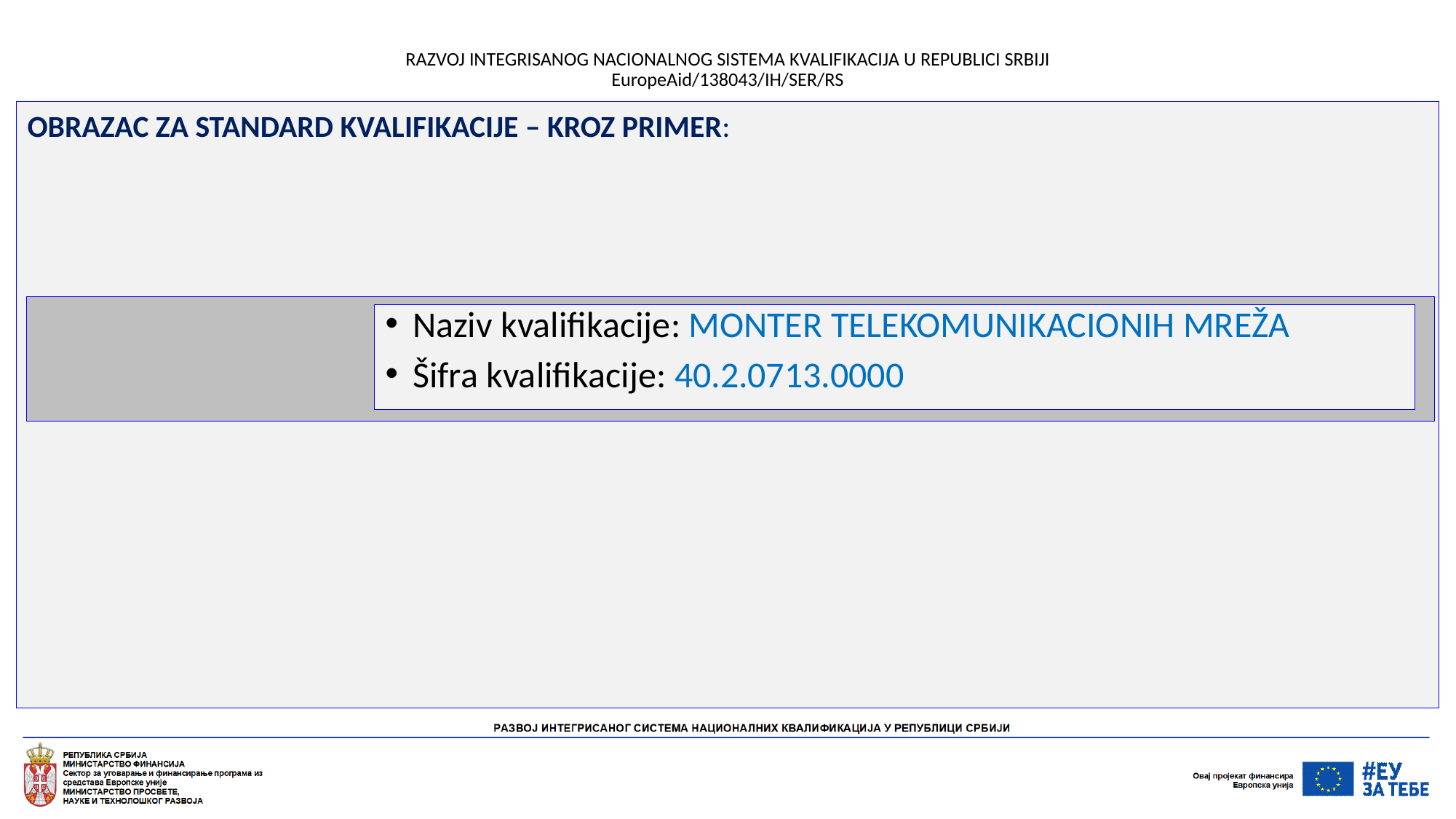

# RAZVOJ INTEGRISANOG NACIONALNOG SISTEMA KVALIFIKACIJA U REPUBLICI SRBIJI EuropeAid/138043/IH/SER/RS
OBRAZAC ZA STANDARD KVALIFIKACIJE – KROZ PRIMER:

Naziv kvalifikacije: MONTER TELEKOMUNIKACIONIH MREŽA
Šifra kvalifikacije: 40.2.0713.0000